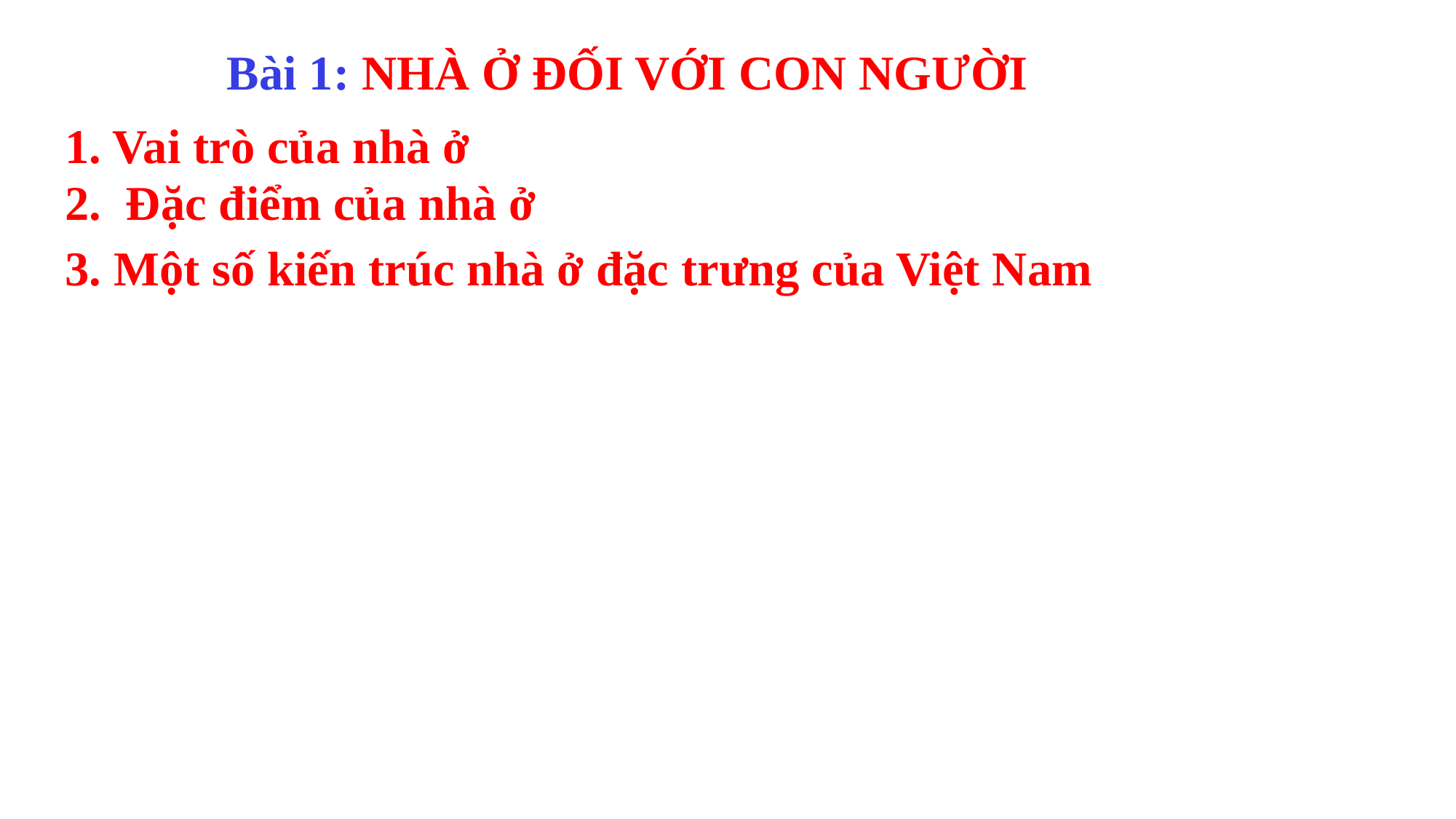

Bài 1: NHÀ Ở ĐỐI VỚI CON NGƯỜI
1. Vai trò của nhà ở
# 2.  Đặc điểm của nhà ở
3. Một số kiến trúc nhà ở đặc trưng của Việt Nam